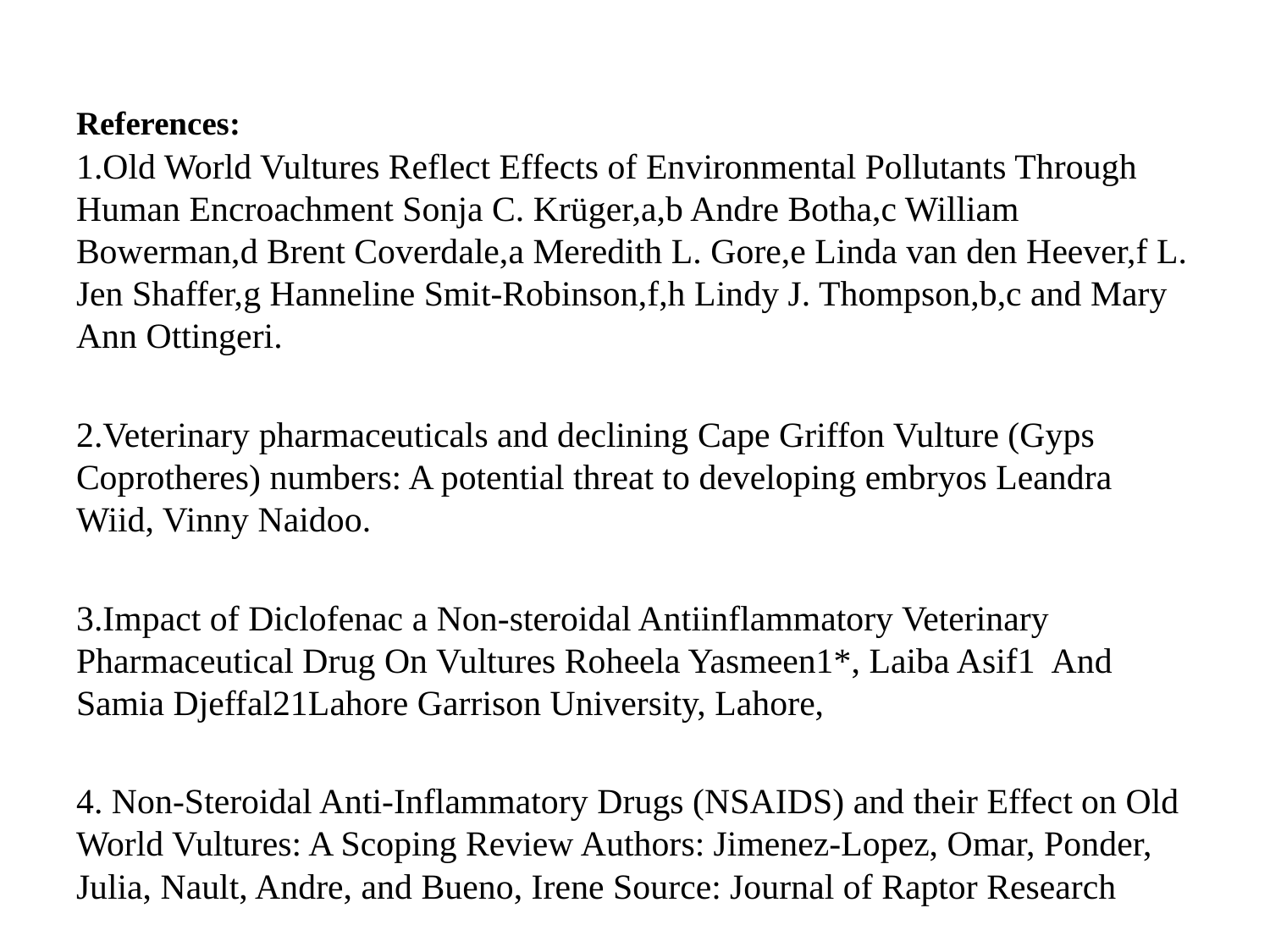

# References:
1.Old World Vultures Reflect Effects of Environmental Pollutants Through Human Encroachment Sonja C. Krüger,a,b Andre Botha,c William Bowerman,d Brent Coverdale,a Meredith L. Gore,e Linda van den Heever,f L. Jen Shaffer,g Hanneline Smit‐Robinson,f,h Lindy J. Thompson,b,c and Mary Ann Ottingeri.

2.Veterinary pharmaceuticals and declining Cape Griffon Vulture (Gyps Coprotheres) numbers: A potential threat to developing embryos Leandra Wiid, Vinny Naidoo.

3.Impact of Diclofenac a Non-steroidal Antiinflammatory Veterinary Pharmaceutical Drug On Vultures Roheela Yasmeen1*, Laiba Asif1  And Samia Djeffal21Lahore Garrison University, Lahore,

4. Non-Steroidal Anti-Inflammatory Drugs (NSAIDS) and their Effect on Old World Vultures: A Scoping Review Authors: Jimenez-Lopez, Omar, Ponder, Julia, Nault, Andre, and Bueno, Irene Source: Journal of Raptor Research